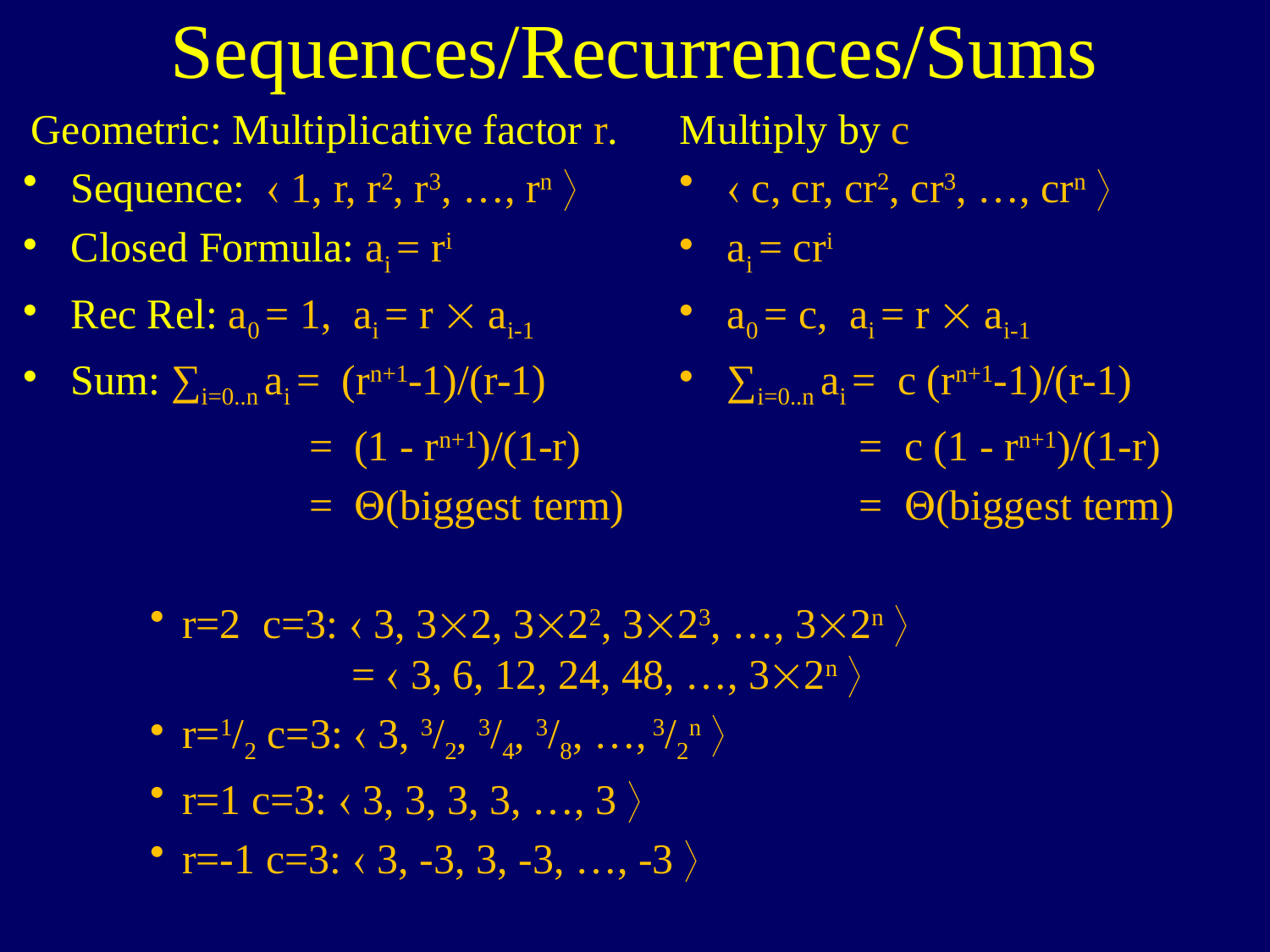

# Sequences/Recurrences/Sums
Geometric: Multiplicative factor r.
Sequence:  〈 1, r, r2, r3, …, rn 〉
Closed Formula: ai = ri
Rec Rel: a0 = 1,  ai = r × ai-1
Sum: ∑i=0..n ai =  (rn+1-1)/(r-1)
                           =  (1 - rn+1)/(1-r)
                           =  Θ(biggest term)

r=2  c=3: 〈 3, 3×2, 3×22, 3×23, …, 3×2n 〉
                = 〈 3, 6, 12, 24, 48, …, 3×2n 〉
r=1/2 c=3: 〈 3, 3/2, 3/4, 3/8, …, 3/2n 〉
r=1 c=3: 〈 3, 3, 3, 3, …, 3 〉
r=-1 c=3: 〈 3, -3, 3, -3, …, -3 〉
Multiply by c
〈 c, cr, cr2, cr3, …, crn 〉
ai = cri
a0 = c,  ai = r × ai-1
∑i=0..n ai =  c (rn+1-1)/(r-1)
                 =  c (1 - rn+1)/(1-r)
                 =  Θ(biggest term)